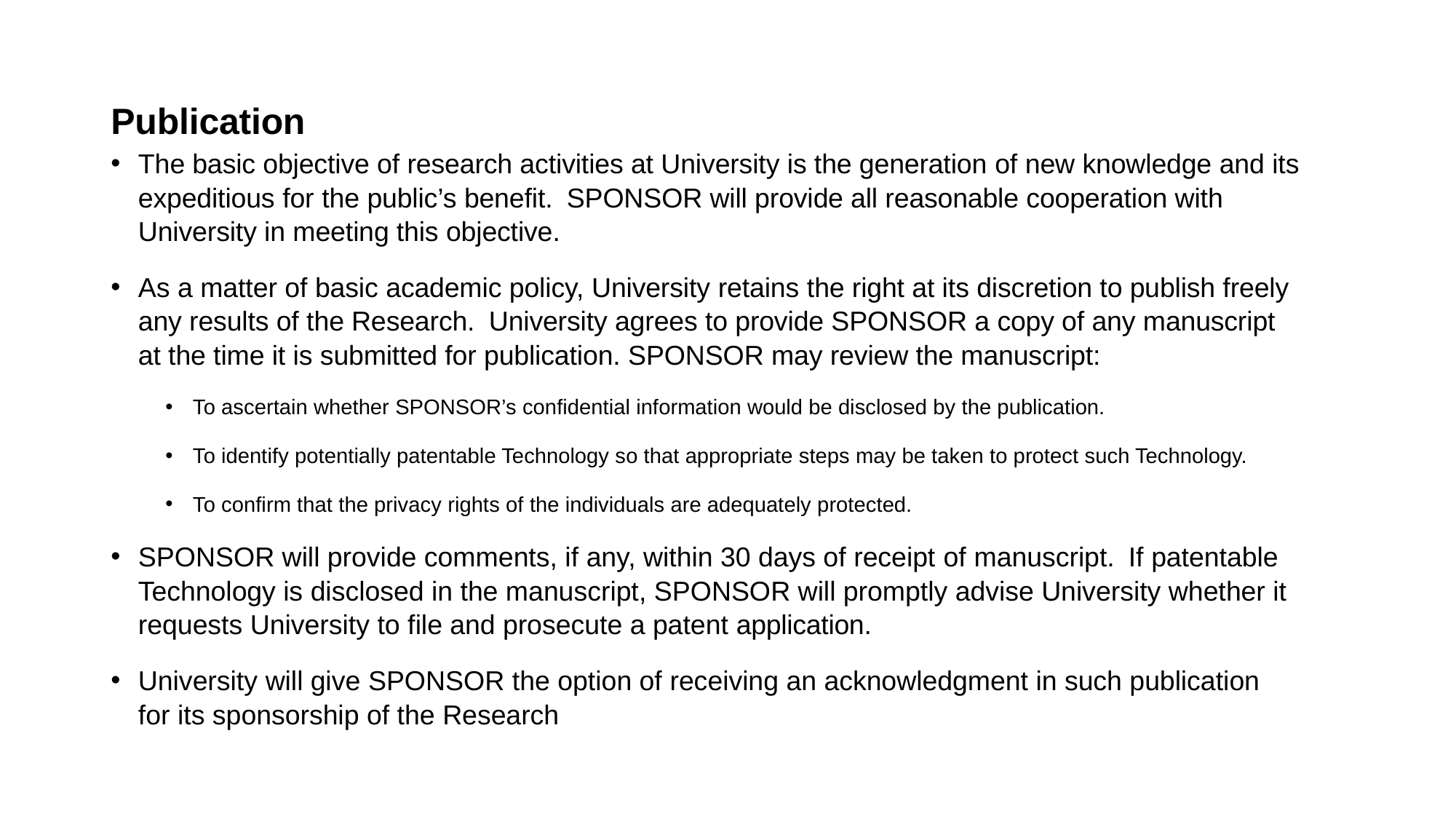

# Publication
The basic objective of research activities at University is the generation of new knowledge and its expeditious for the public’s benefit. SPONSOR will provide all reasonable cooperation with University in meeting this objective.
As a matter of basic academic policy, University retains the right at its discretion to publish freely any results of the Research. University agrees to provide SPONSOR a copy of any manuscript at the time it is submitted for publication. SPONSOR may review the manuscript:
To ascertain whether SPONSOR’s confidential information would be disclosed by the publication.
To identify potentially patentable Technology so that appropriate steps may be taken to protect such Technology.
To confirm that the privacy rights of the individuals are adequately protected.
SPONSOR will provide comments, if any, within 30 days of receipt of manuscript. If patentable Technology is disclosed in the manuscript, SPONSOR will promptly advise University whether it requests University to file and prosecute a patent application.
University will give SPONSOR the option of receiving an acknowledgment in such publication for its sponsorship of the Research